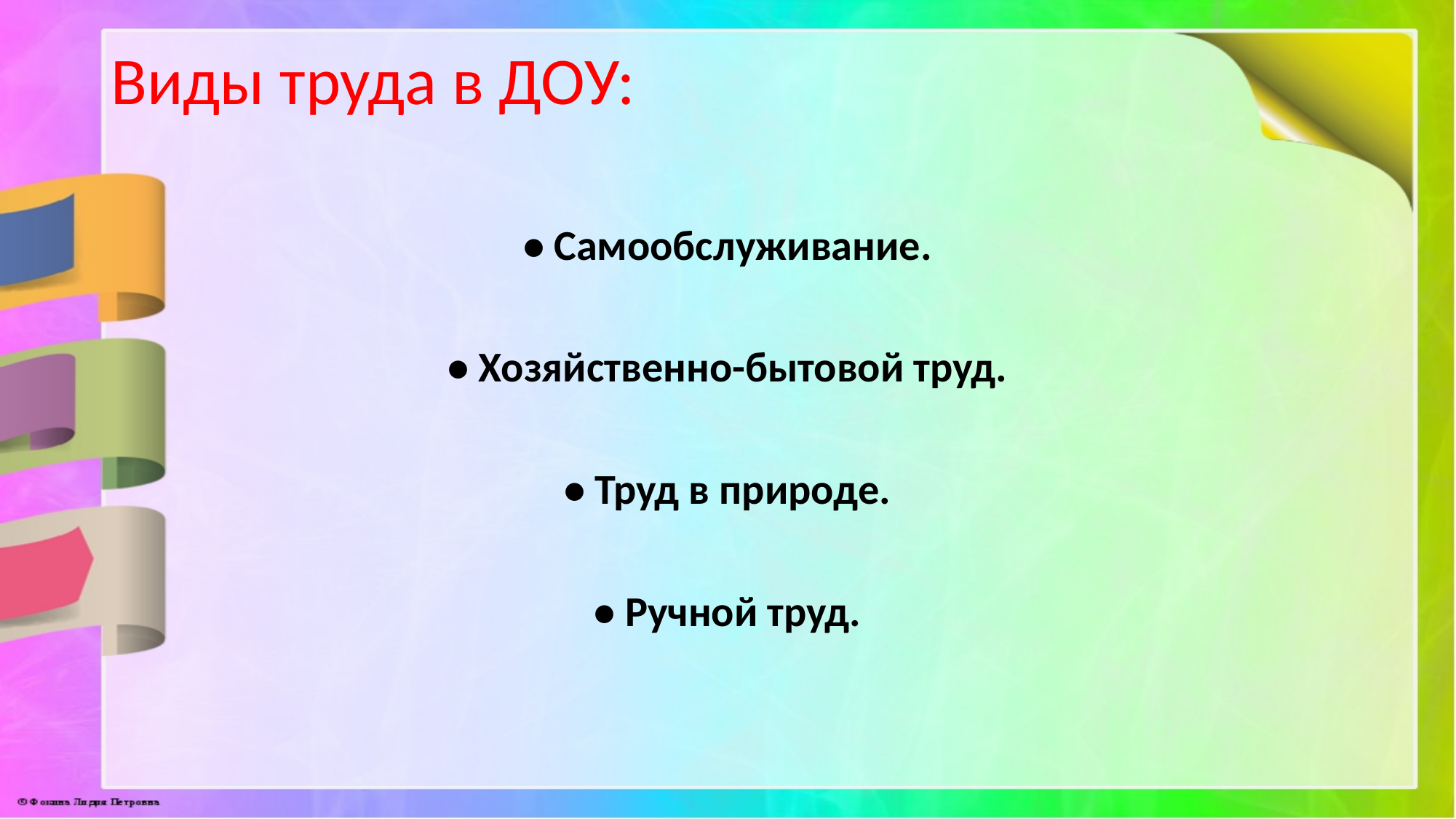

# Виды труда в ДОУ:
• Самообслуживание.

• Хозяйственно-бытовой труд.

• Труд в природе.

• Ручной труд.